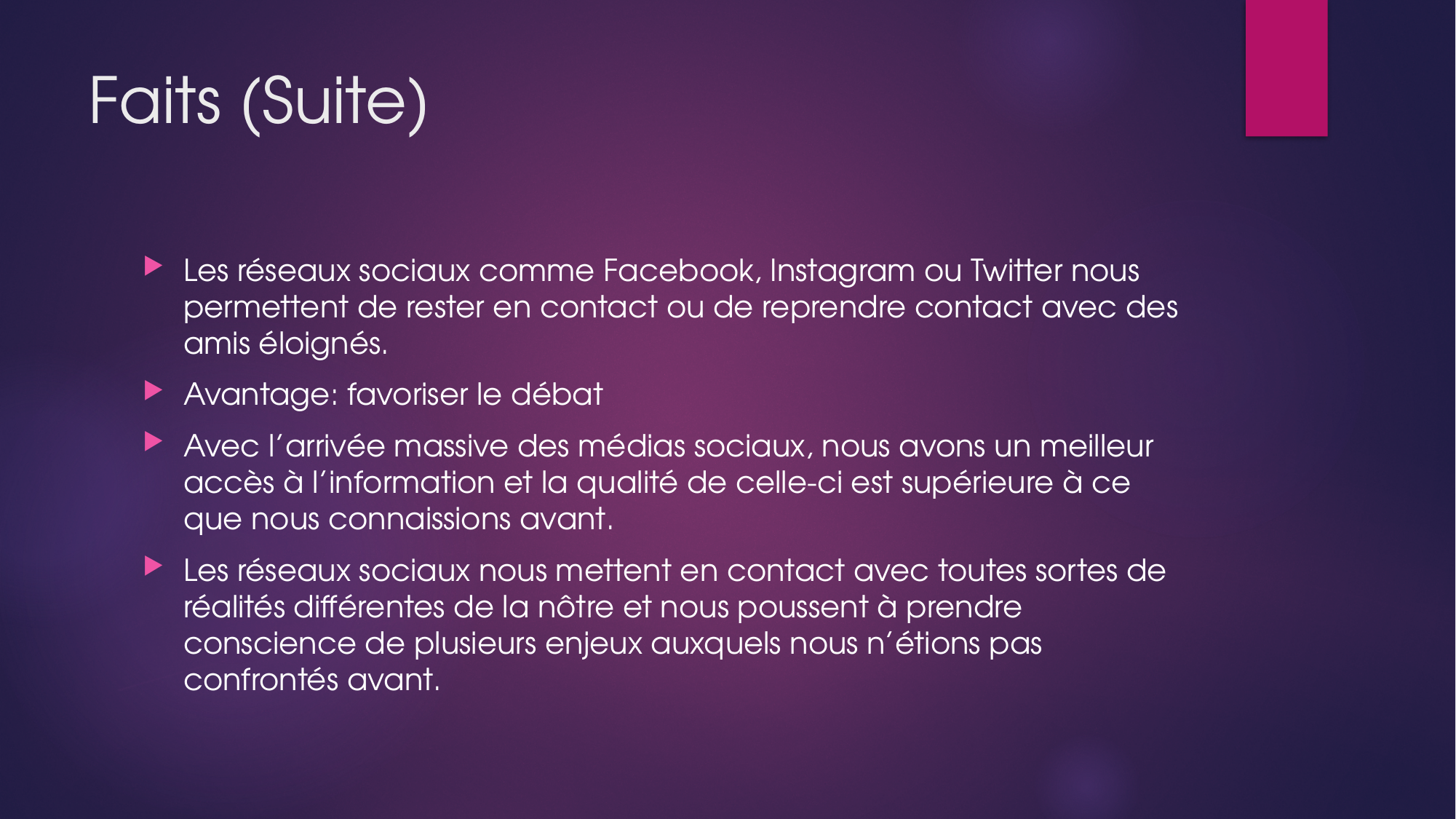

# Faits (Suite)
Les réseaux sociaux comme Facebook, Instagram ou Twitter nous permettent de rester en contact ou de reprendre contact avec des amis éloignés.
Avantage: favoriser le débat
Avec l’arrivée massive des médias sociaux, nous avons un meilleur accès à l’information et la qualité de celle-ci est supérieure à ce que nous connaissions avant.
Les réseaux sociaux nous mettent en contact avec toutes sortes de réalités différentes de la nôtre et nous poussent à prendre conscience de plusieurs enjeux auxquels nous n’étions pas confrontés avant.